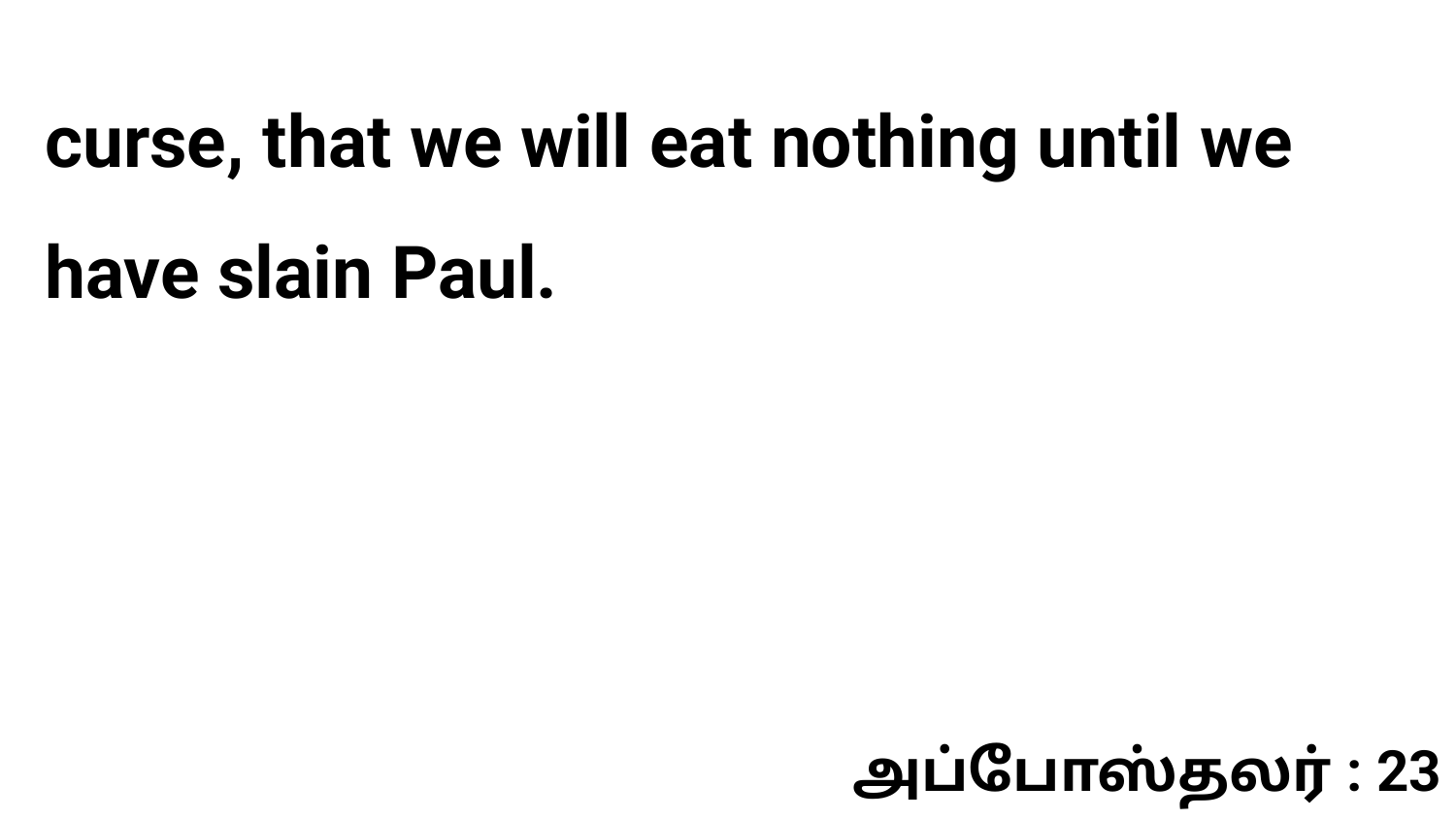

curse, that we will eat nothing until we have slain Paul.
அப்போஸ்தலர் : 23